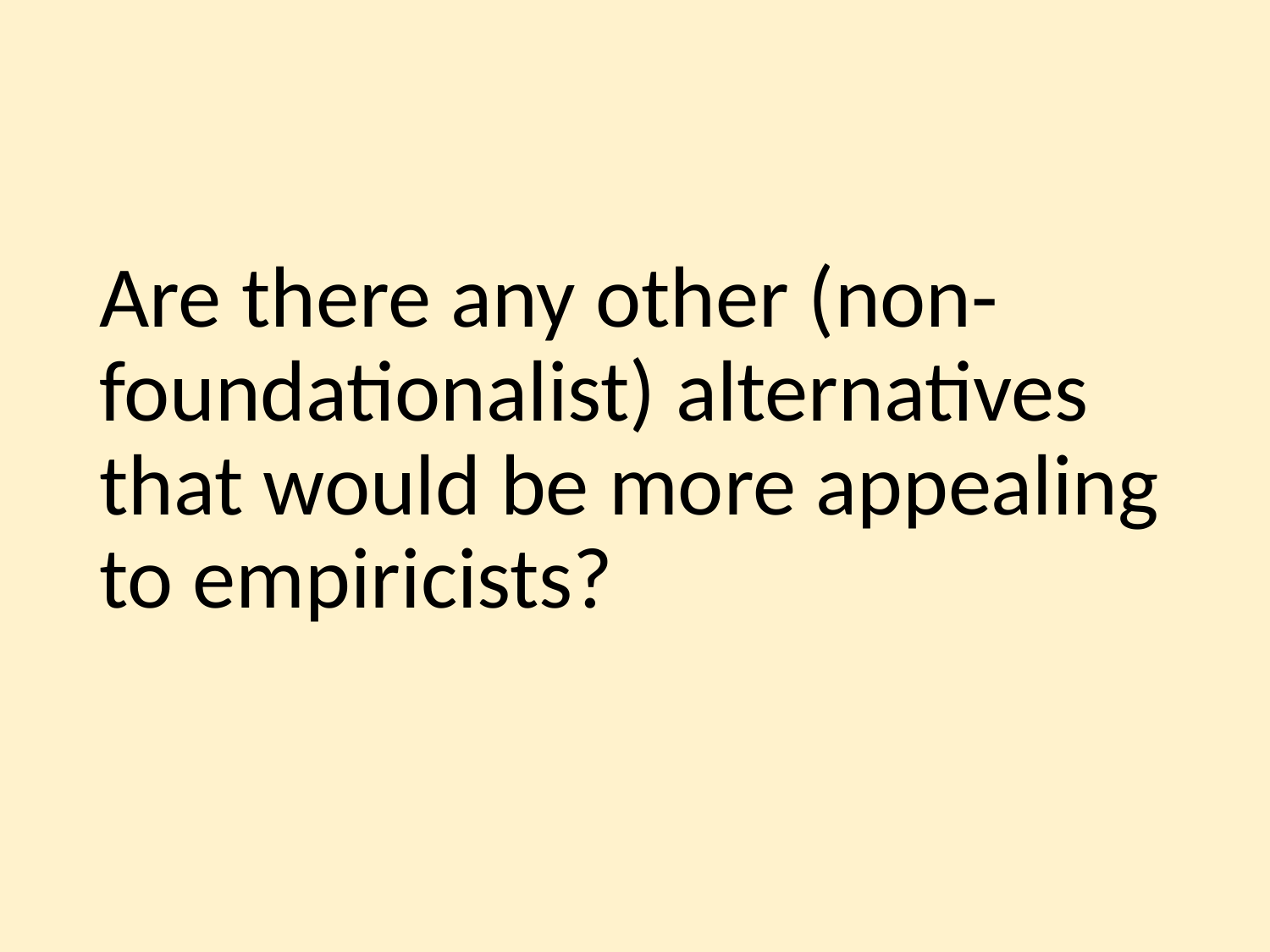

# Are there any other (non-foundationalist) alternatives that would be more appealing to empiricists?